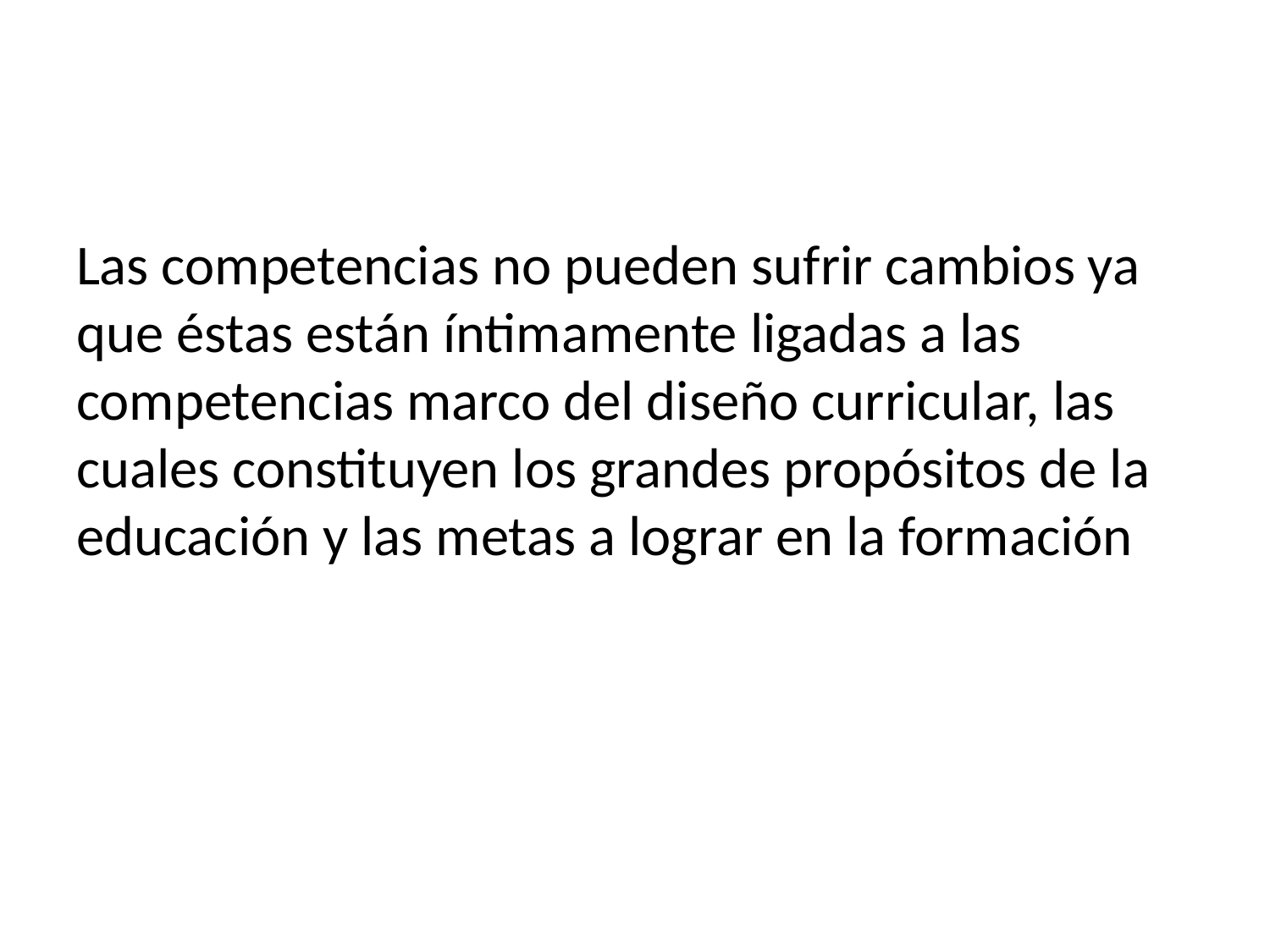

#
Las competencias no pueden sufrir cambios ya que éstas están íntimamente ligadas a las competencias marco del diseño curricular, las cuales constituyen los grandes propósitos de la educación y las metas a lograr en la formación